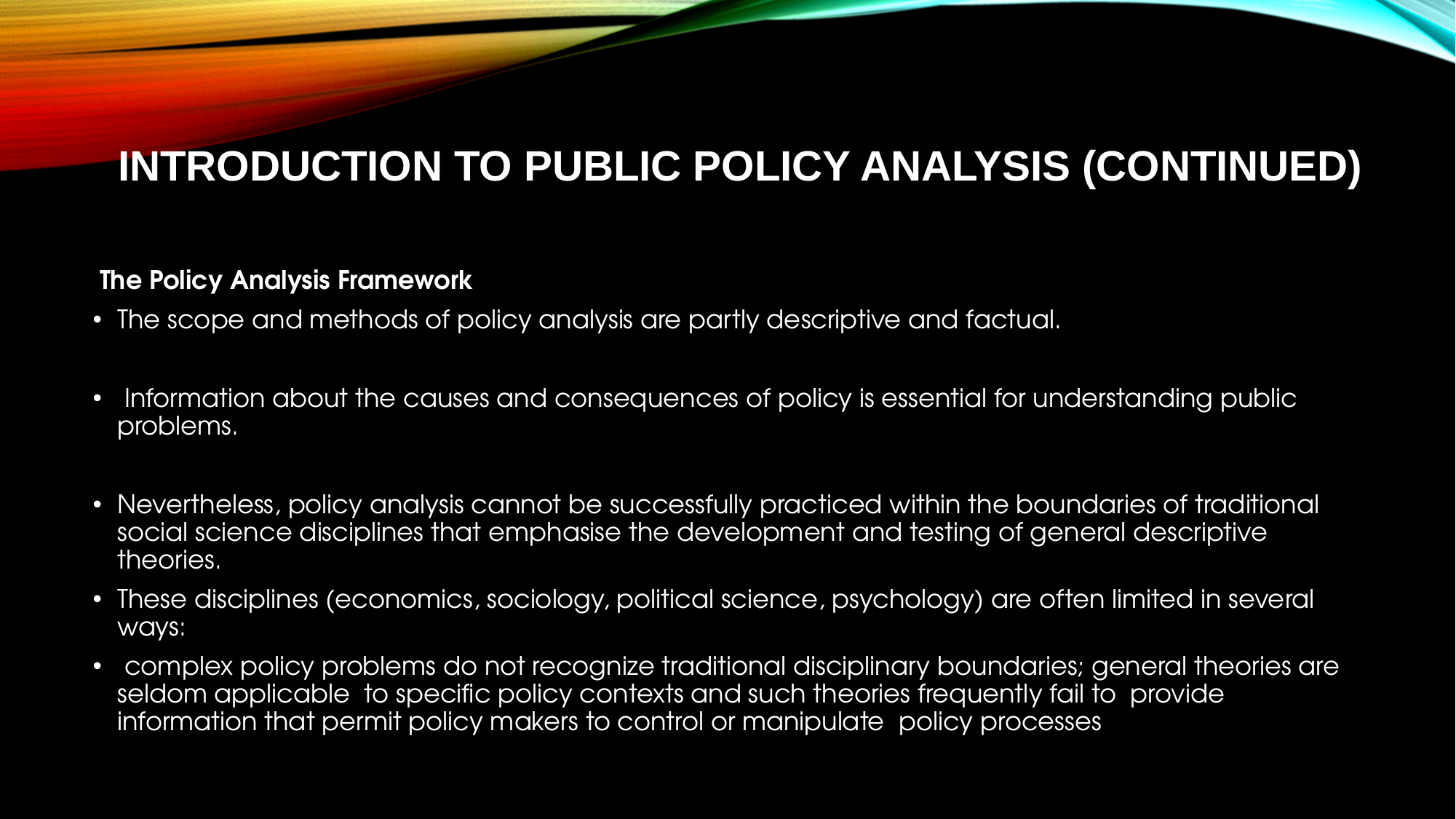

# Introduction to Public Policy Analysis (CONTINUED)
 The Policy Analysis Framework
The scope and methods of policy analysis are partly descriptive and factual.

 Information about the causes and consequences of policy is essential for understanding public problems.

Nevertheless, policy analysis cannot be successfully practiced within the boundaries of traditional social science disciplines that emphasise the development and testing of general descriptive theories.
These disciplines (economics, sociology, political science, psychology) are often limited in several ways:
 complex policy problems do not recognize traditional disciplinary boundaries; general theories are seldom applicable  to specific policy contexts and such theories frequently fail to  provide information that permit policy makers to control or manipulate  policy processes